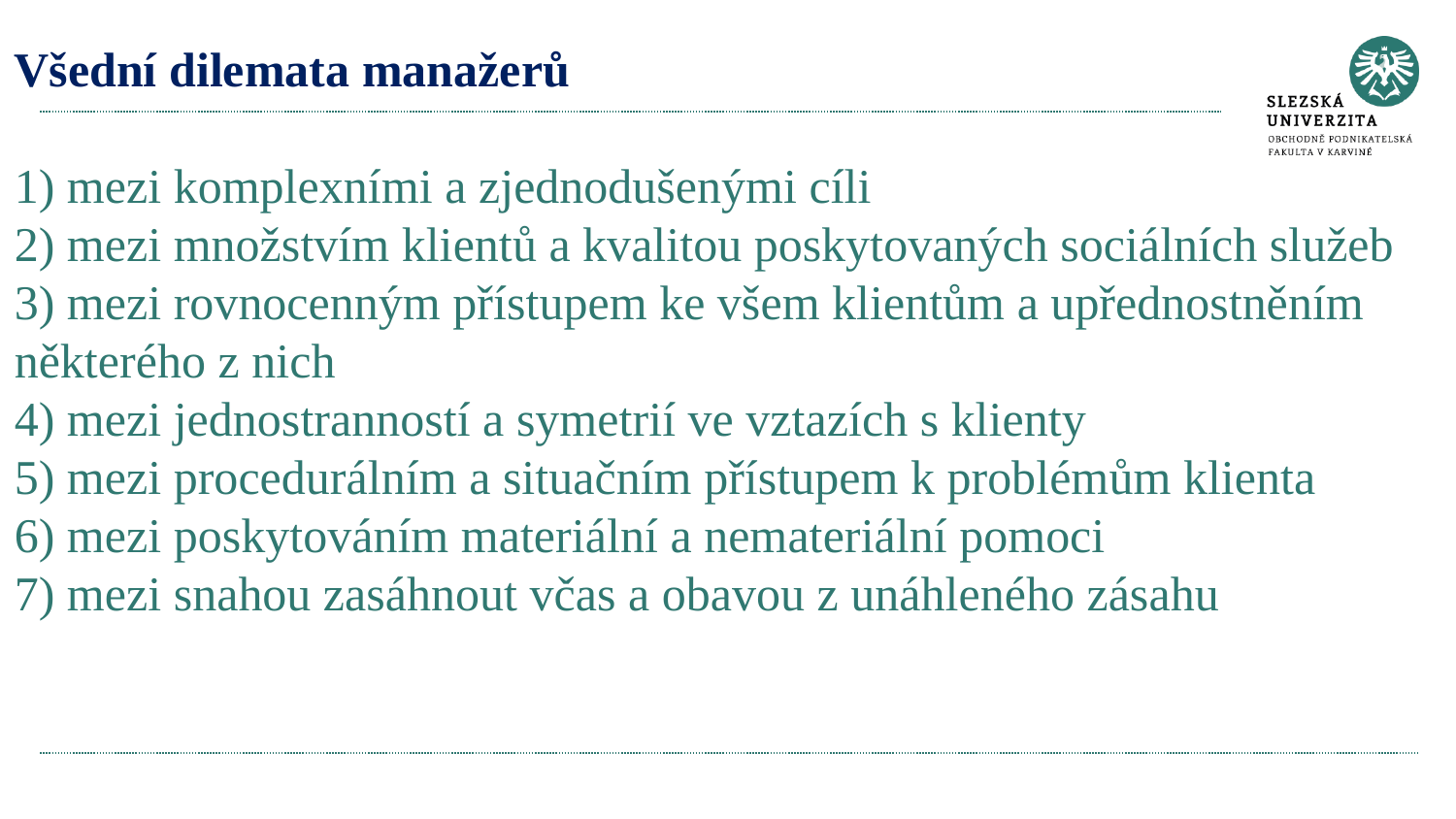

# Všední dilemata manažerů 1) mezi komplexními a zjednodušenými cíli 2) mezi množstvím klientů a kvalitou poskytovaných sociálních služeb 3) mezi rovnocenným přístupem ke všem klientům a upřednostněním některého z nich 4) mezi jednostranností a symetrií ve vztazích s klienty 5) mezi procedurálním a situačním přístupem k problémům klienta 6) mezi poskytováním materiální a nemateriální pomoci 7) mezi snahou zasáhnout včas a obavou z unáhleného zásahu